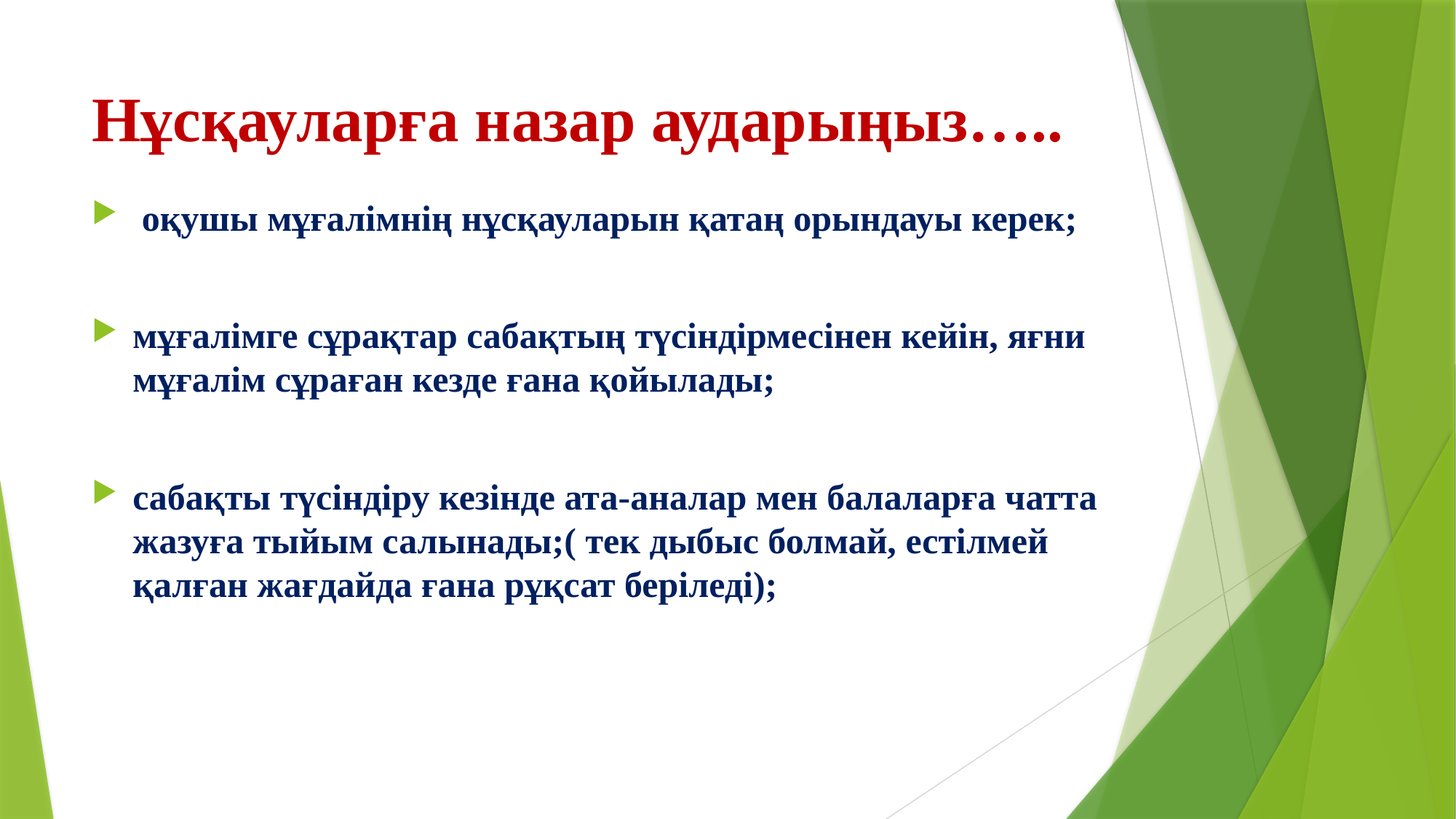

# Нұсқауларға назар аударыңыз…..
 оқушы мұғалімнің нұсқауларын қатаң орындауы керек;

мұғалімге сұрақтар сабақтың түсіндірмесінен кейін, яғни мұғалім сұраған кезде ғана қойылады;

сабақты түсіндіру кезінде ата-аналар мен балаларға чатта жазуға тыйым салынады;( тек дыбыс болмай, естілмей қалған жағдайда ғана рұқсат беріледі);